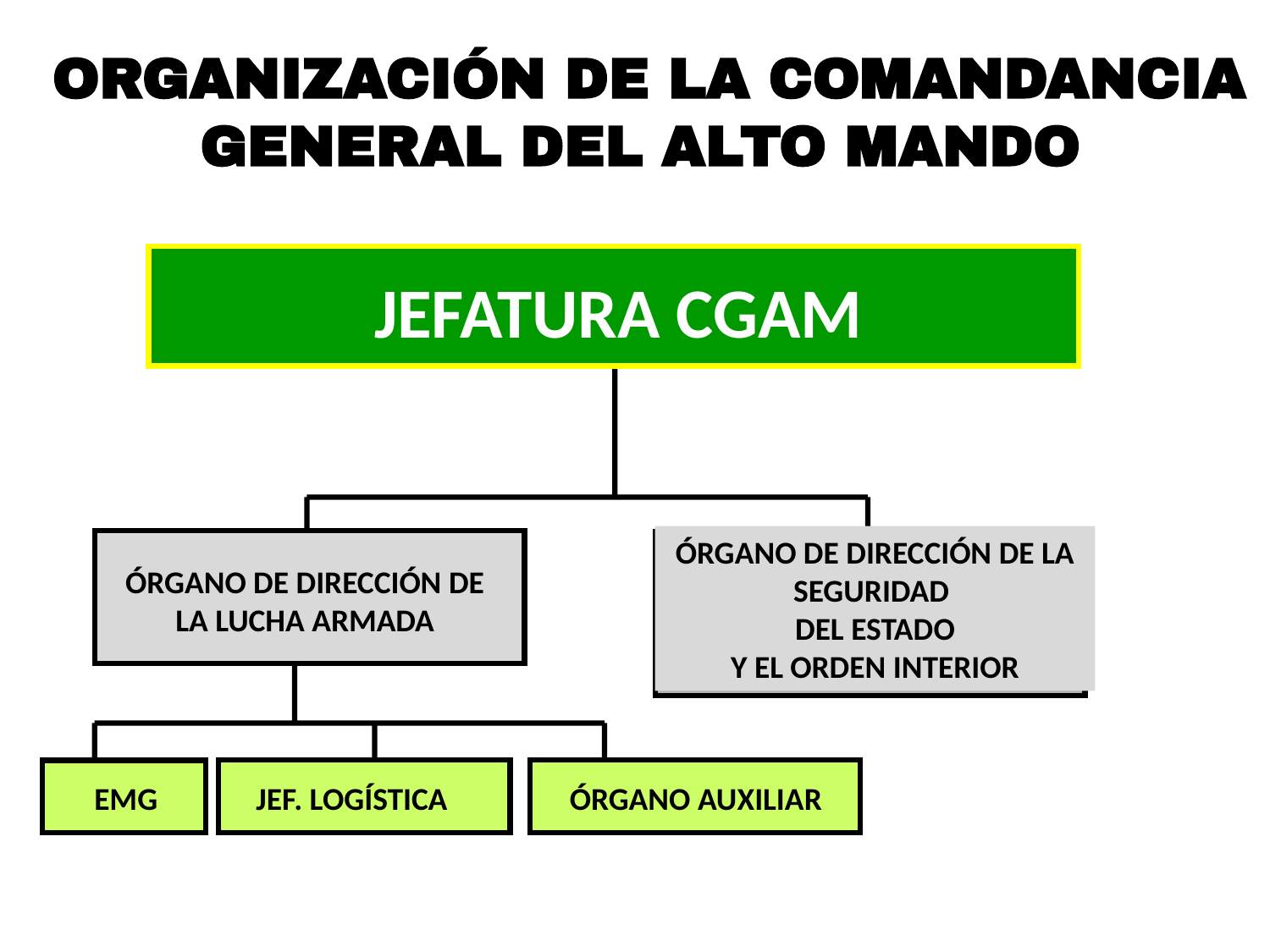

ORGANIZACIÓN DE LA COMANDANCIA GENERAL DEL ALTO MANDO

JEFATURA CGAM

ÓRGANO DE DIRECCIÓN DE LA SEGURIDAD
DEL ESTADO
Y EL ORDEN INTERIOR

ÓRGANO DE DIRECCIÓN DE LA LUCHA ARMADA

EMG
JEF. LOGÍSTICA
ÓRGANO AUXILIAR